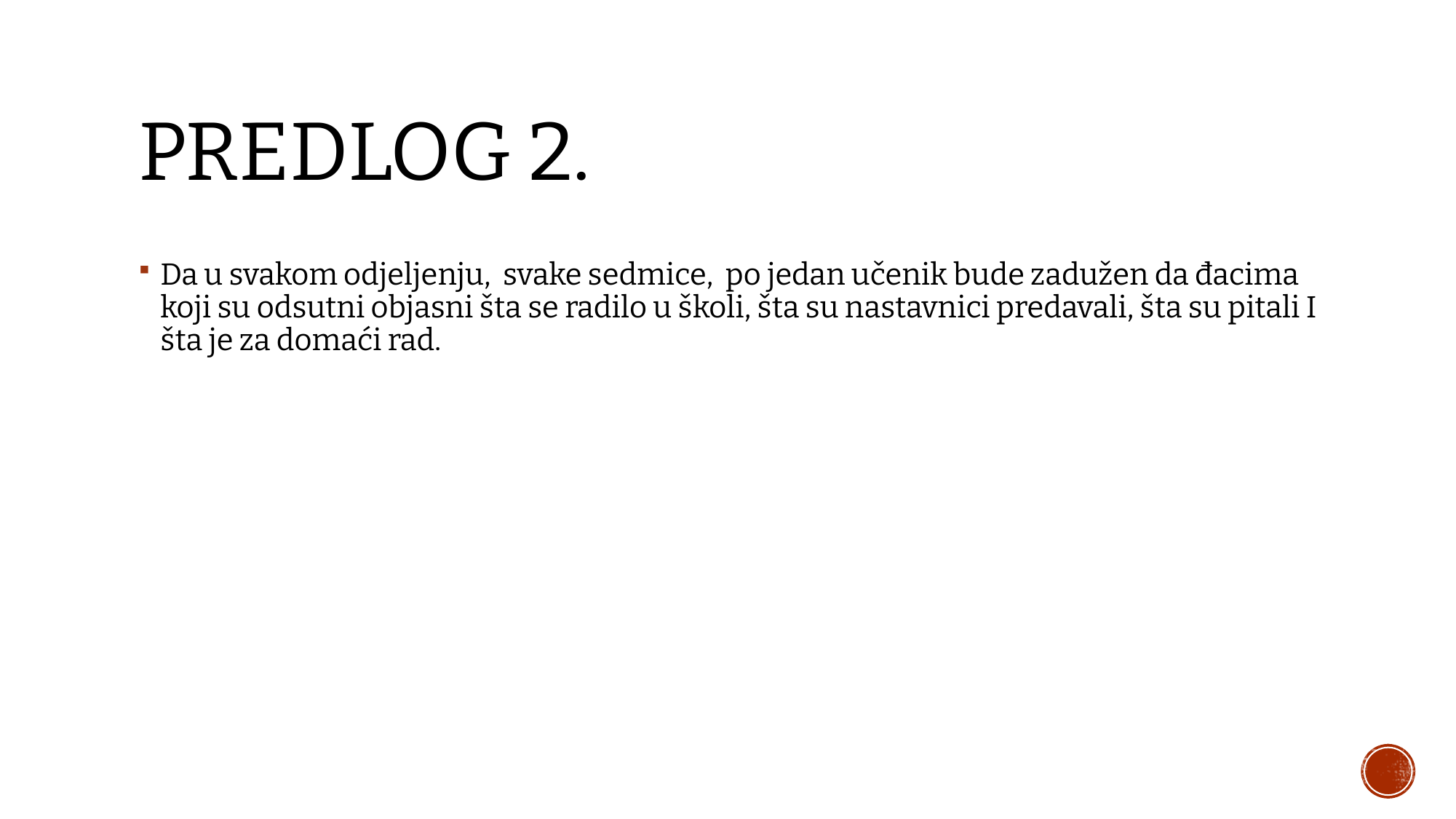

# Predlog 2.
Da u svakom odjeljenju,  svake sedmice,  po jedan učenik bude zadužen da đacima koji su odsutni objasni šta se radilo u školi, šta su nastavnici predavali, šta su pitali I šta je za domaći rad.